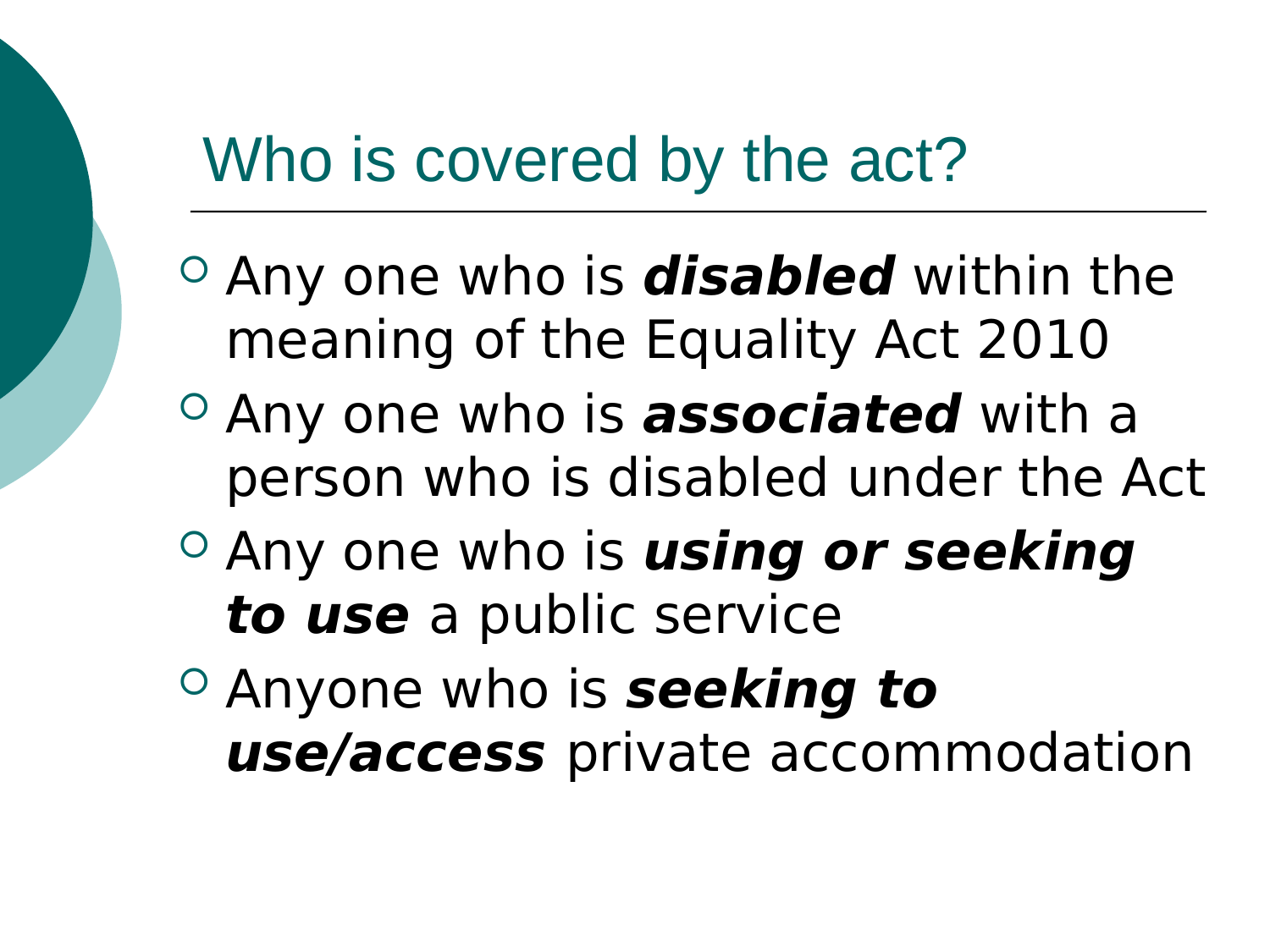

# Who is covered by the act?
Any one who is disabled within the meaning of the Equality Act 2010
Any one who is associated with a person who is disabled under the Act
Any one who is using or seeking to use a public service
Anyone who is seeking to use/access private accommodation